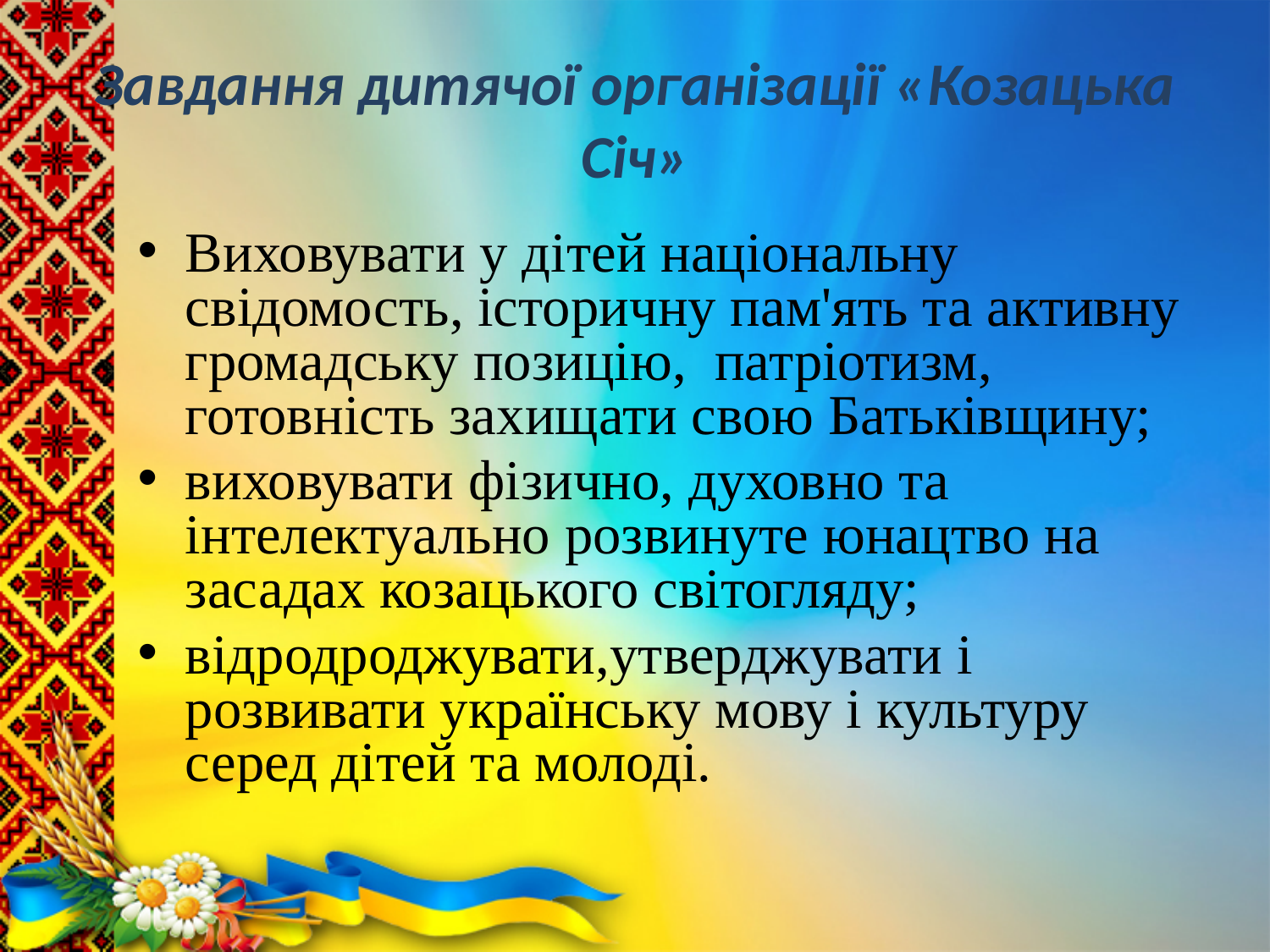

# Завдання дитячої організації «Козацька Січ»
Виховувати у дітей національну свідомость, історичну пам'ять та активну громадську позицію,  патріотизм, готовність захищати свою Батьківщину;
виховувати фізично, духовно та інтелектуально розвинуте юнацтво на засадах козацького світогляду;
відродроджувати,утверджувати і розвивати українську мову і культуру серед дітей та молоді.